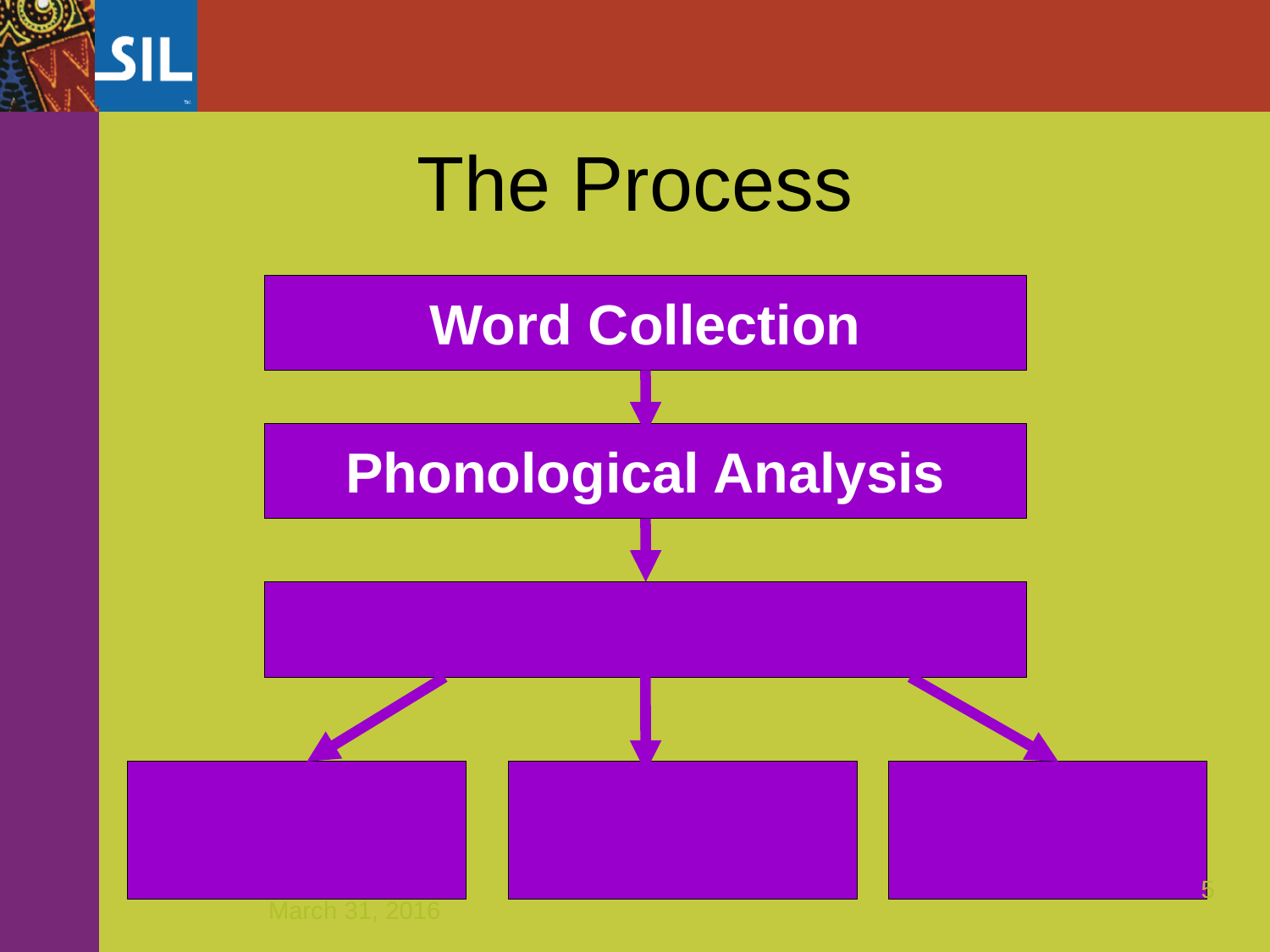

The Process
Word Collection

Phonological Analysis

5
March 31, 2016